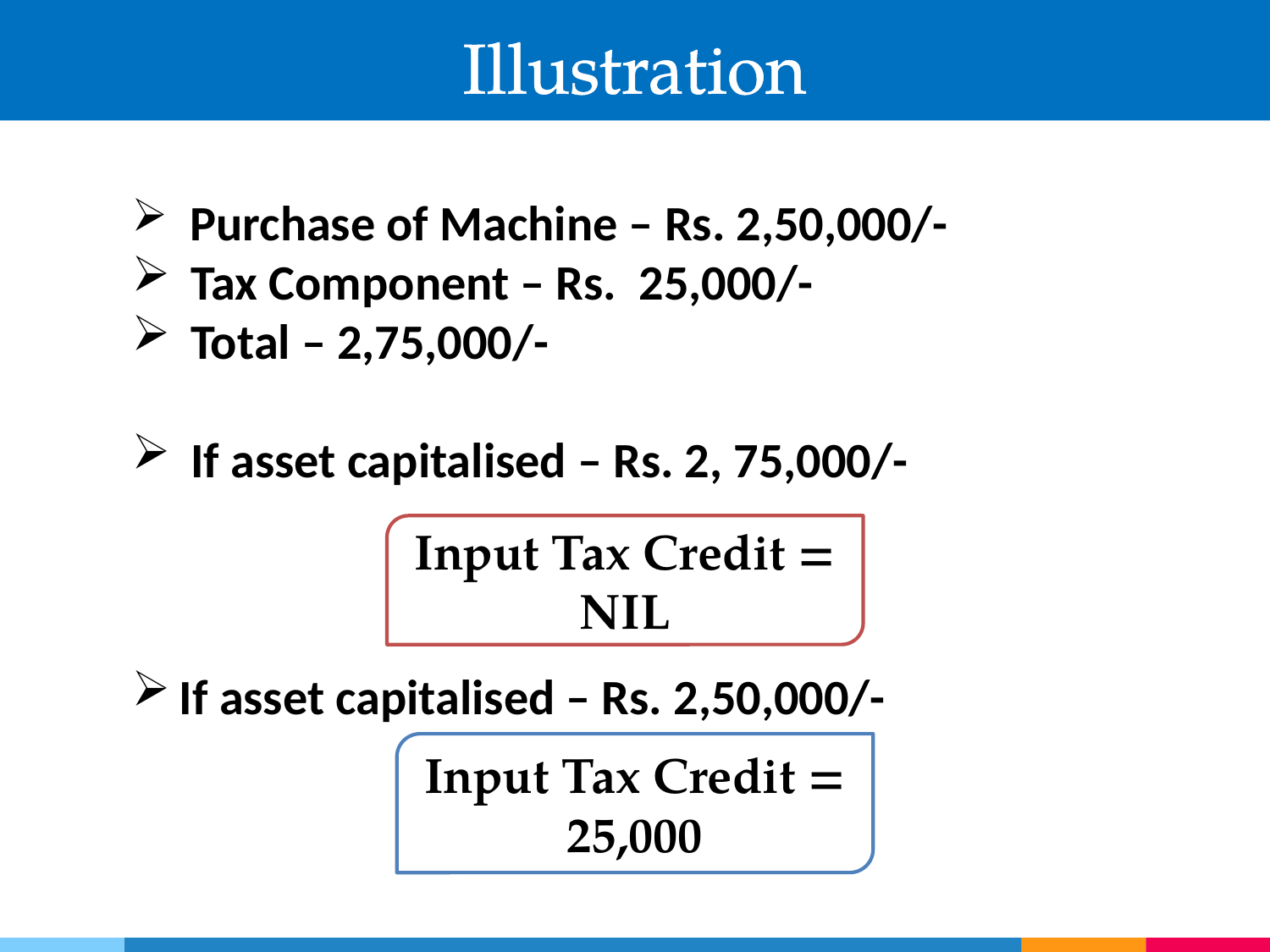

Illustration
 Purchase of Machine – Rs. 2,50,000/-
 Tax Component – Rs.  25,000/-
 Total – 2,75,000/-

 If asset capitalised – Rs. 2, 75,000/-

If asset capitalised – Rs. 2,50,000/-

Input Tax Credit = NIL
Input Tax Credit = 25,000